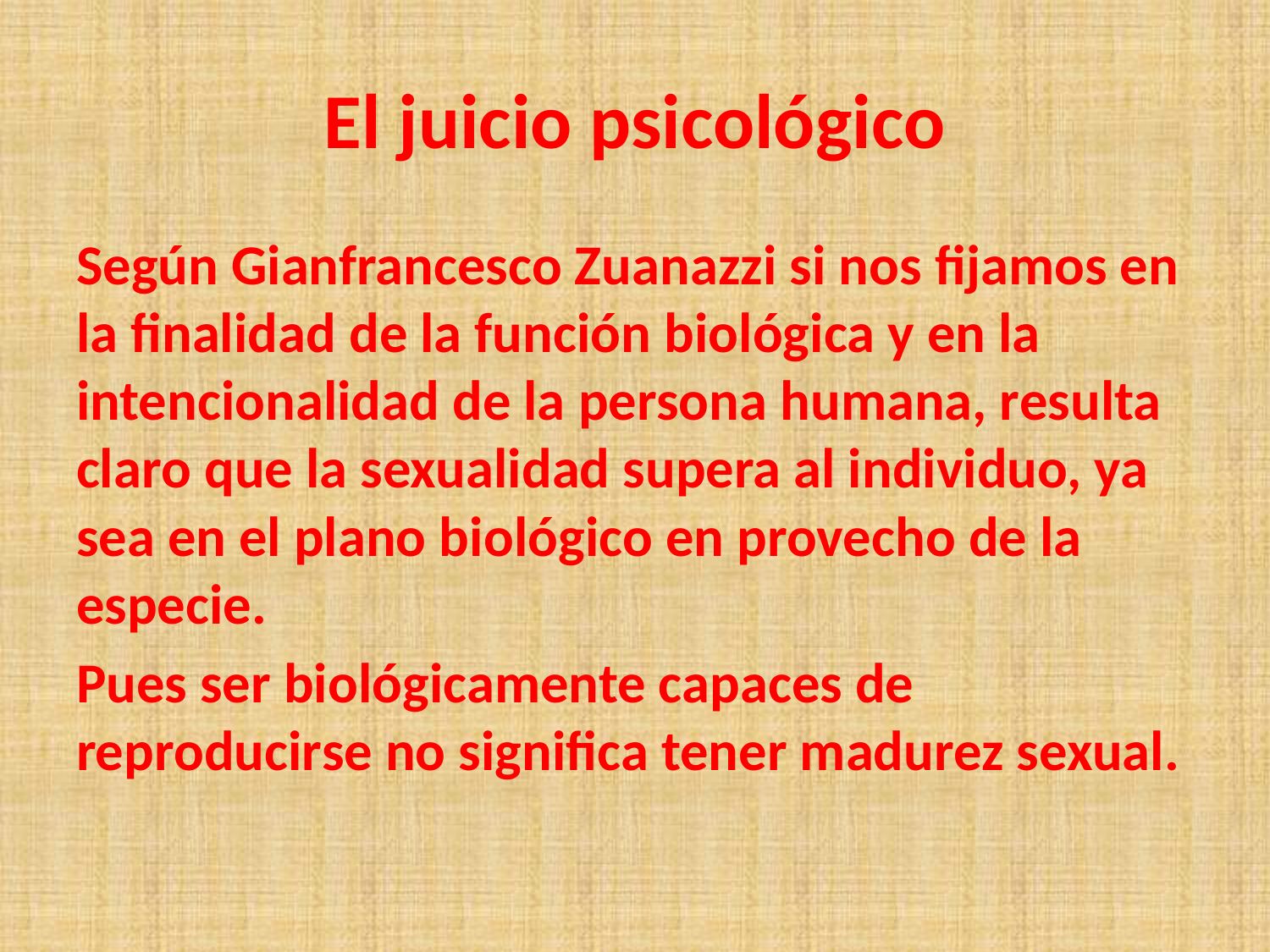

# El juicio psicológico
Según Gianfrancesco Zuanazzi si nos fijamos en la finalidad de la función biológica y en la intencionalidad de la persona humana, resulta claro que la sexualidad supera al individuo, ya sea en el plano biológico en provecho de la especie.
Pues ser biológicamente capaces de reproducirse no significa tener madurez sexual.